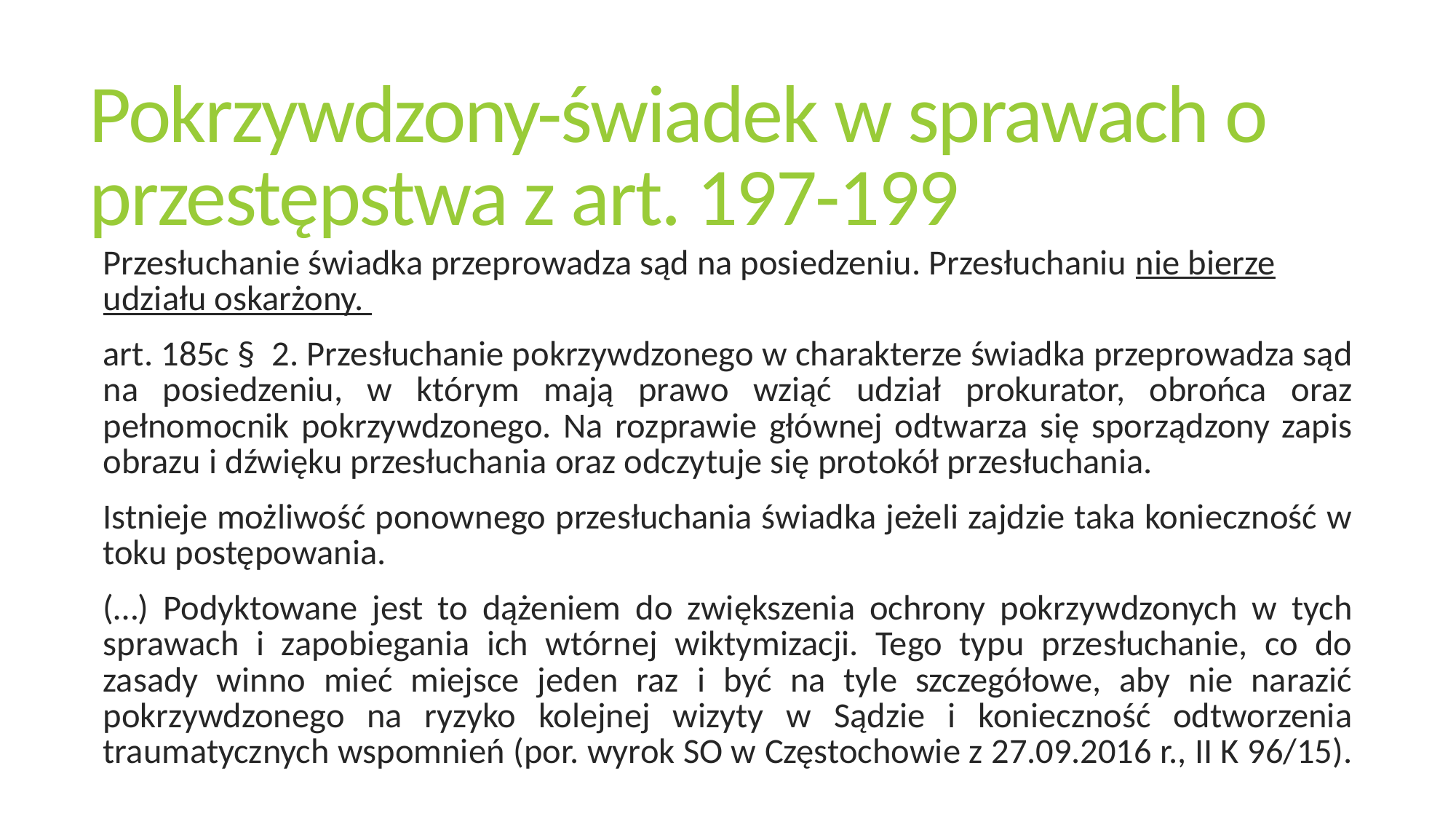

# Pokrzywdzony-świadek w sprawach o przestępstwa z art. 197-199
Przesłuchanie świadka przeprowadza sąd na posiedzeniu. Przesłuchaniu nie bierze udziału oskarżony.
art. 185c §  2. Przesłuchanie pokrzywdzonego w charakterze świadka przeprowadza sąd na posiedzeniu, w którym mają prawo wziąć udział prokurator, obrońca oraz pełnomocnik pokrzywdzonego. Na rozprawie głównej odtwarza się sporządzony zapis obrazu i dźwięku przesłuchania oraz odczytuje się protokół przesłuchania.
Istnieje możliwość ponownego przesłuchania świadka jeżeli zajdzie taka konieczność w toku postępowania.
(…) Podyktowane jest to dążeniem do zwiększenia ochrony pokrzywdzonych w tych sprawach i zapobiegania ich wtórnej wiktymizacji. Tego typu przesłuchanie, co do zasady winno mieć miejsce jeden raz i być na tyle szczegółowe, aby nie narazić pokrzywdzonego na ryzyko kolejnej wizyty w Sądzie i konieczność odtworzenia traumatycznych wspomnień (por. wyrok SO w Częstochowie z 27.09.2016 r., II K 96/15).